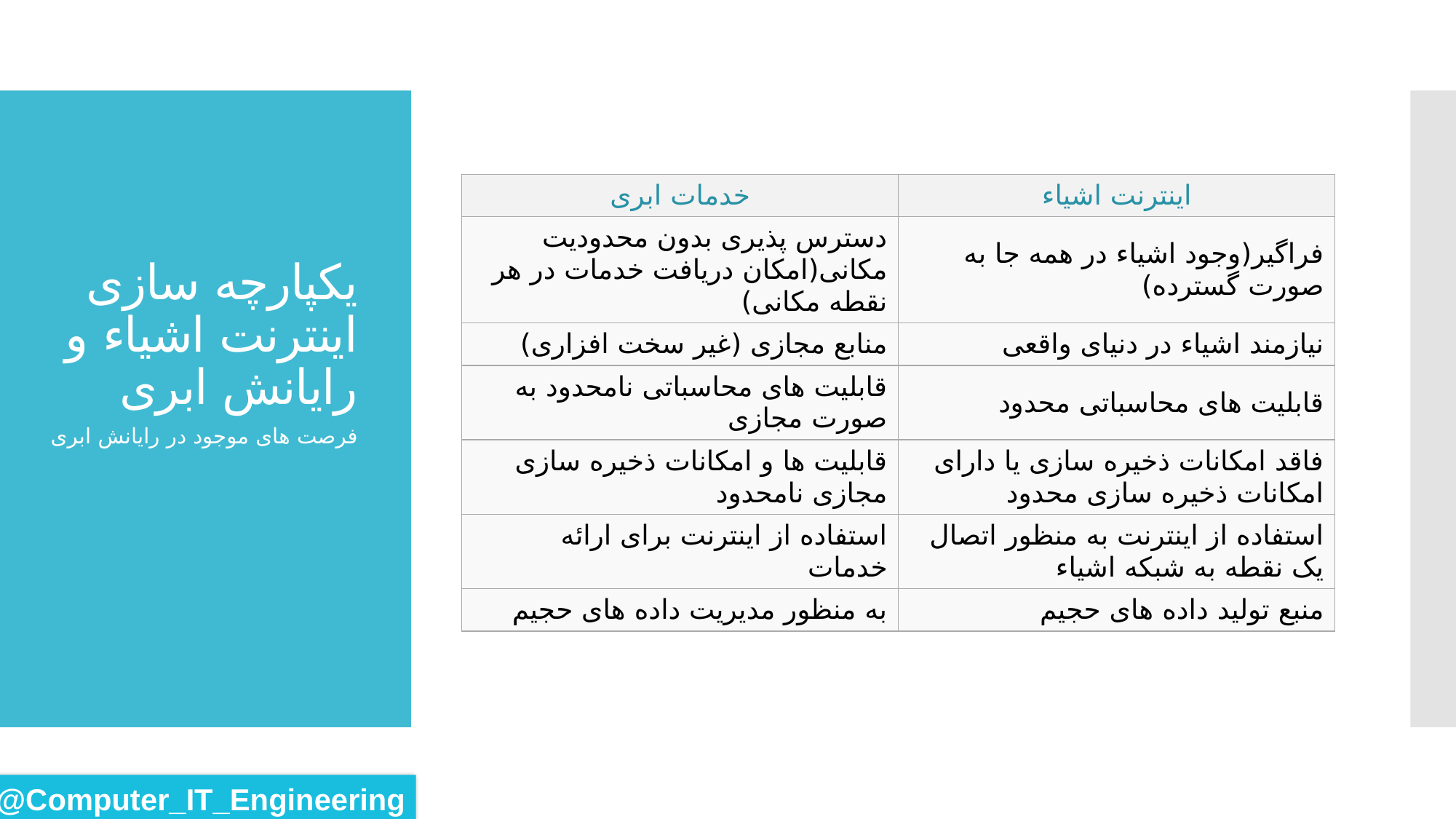

# یکپارچه سازی اینترنت اشیاء و رایانش ابری

| خدمات ابری | اینترنت اشیاء |
| --- | --- |
| دسترس پذیری بدون محدودیت مکانی(امکان دریافت خدمات در هر نقطه مکانی) | فراگیر(وجود اشیاء در همه جا به صورت گسترده) |
| منابع مجازی (غیر سخت افزاری) | نیازمند اشیاء در دنیای واقعی |
| قابلیت های محاسباتی نامحدود به صورت مجازی | قابلیت های محاسباتی محدود |
| قابلیت ها و امکانات ذخیره سازی مجازی نامحدود | فاقد امکانات ذخیره سازی یا دارای امکانات ذخیره سازی محدود |
| استفاده از اینترنت برای ارائه خدمات | استفاده از اینترنت به منظور اتصال یک نقطه به شبکه اشیاء |
| به منظور مدیریت داده های حجیم | منبع تولید داده های حجیم |
فرصت های موجود در رایانش ابری
@Computer_IT_Engineering